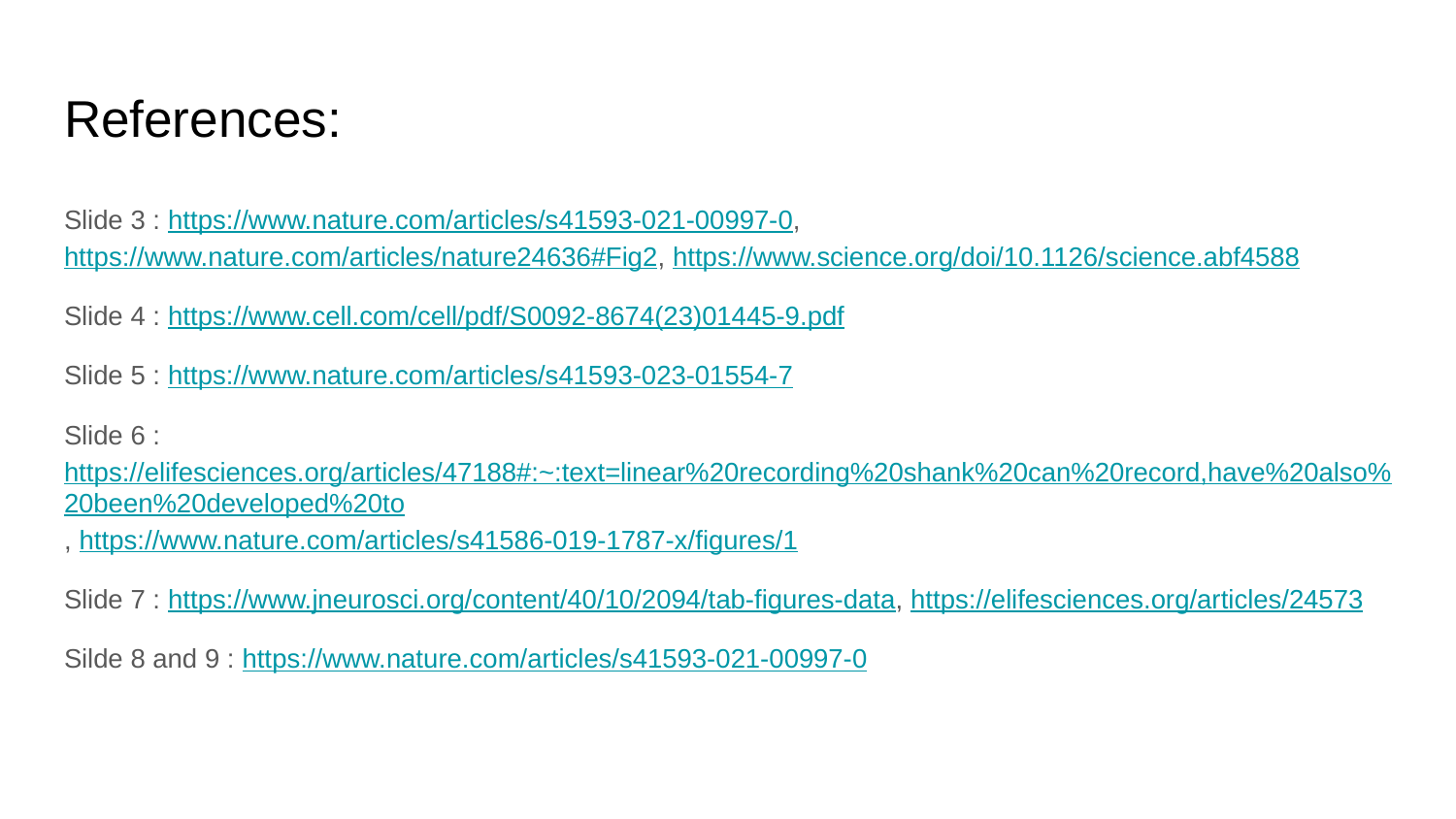

# References:
Slide 3 : https://www.nature.com/articles/s41593-021-00997-0, https://www.nature.com/articles/nature24636#Fig2, https://www.science.org/doi/10.1126/science.abf4588
Slide 4 : https://www.cell.com/cell/pdf/S0092-8674(23)01445-9.pdf
Slide 5 : https://www.nature.com/articles/s41593-023-01554-7
Slide 6 : https://elifesciences.org/articles/47188#:~:text=linear%20recording%20shank%20can%20record,have%20also%20been%20developed%20to, https://www.nature.com/articles/s41586-019-1787-x/figures/1
Slide 7 : https://www.jneurosci.org/content/40/10/2094/tab-figures-data, https://elifesciences.org/articles/24573
Silde 8 and 9 : https://www.nature.com/articles/s41593-021-00997-0